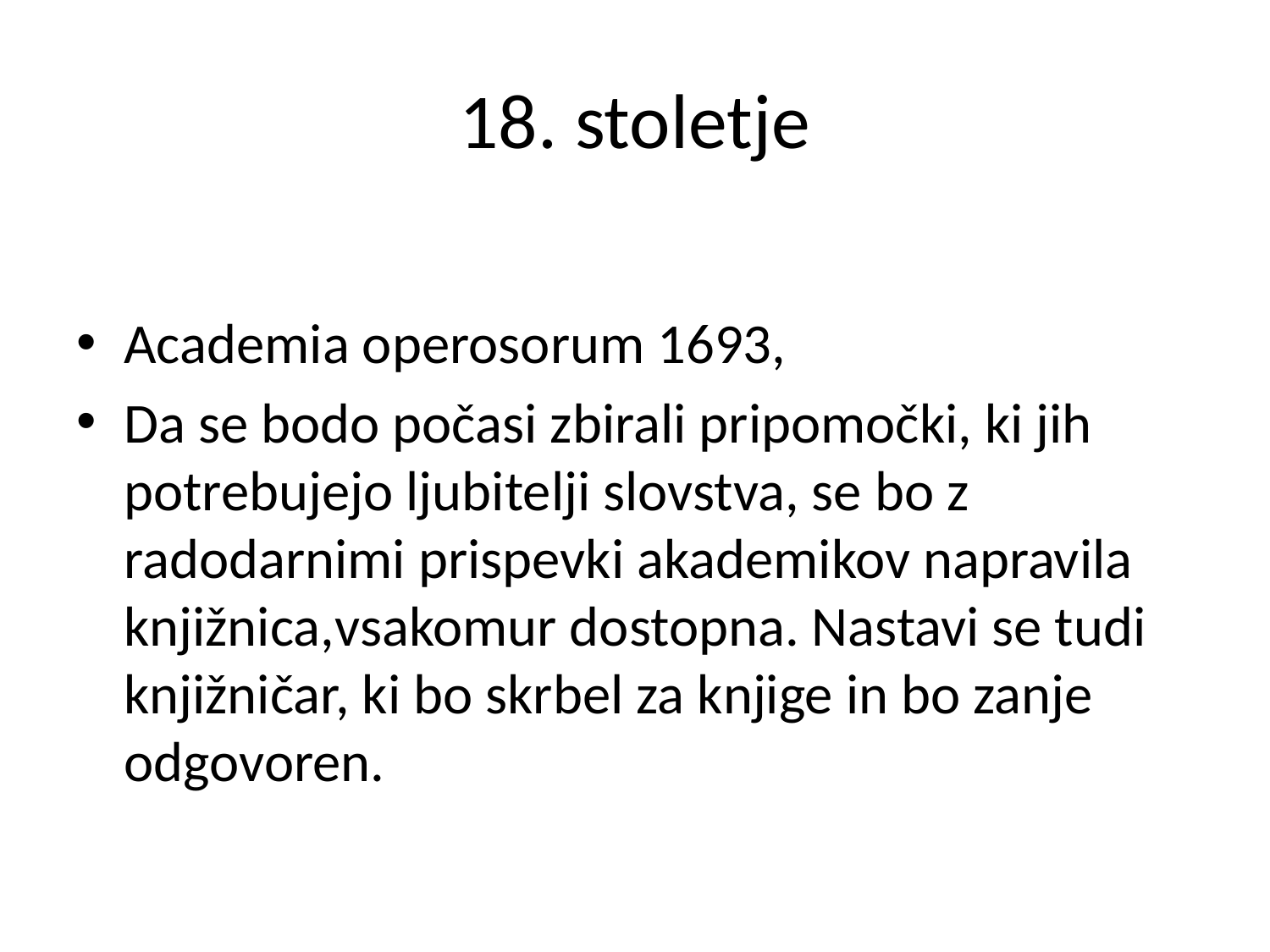

# 18. stoletje

Academia operosorum 1693,
Da se bodo počasi zbirali pripomočki, ki jih potrebujejo ljubitelji slovstva, se bo z radodarnimi prispevki akademikov napravila knjižnica,vsakomur dostopna. Nastavi se tudi knjižničar, ki bo skrbel za knjige in bo zanje odgovoren.